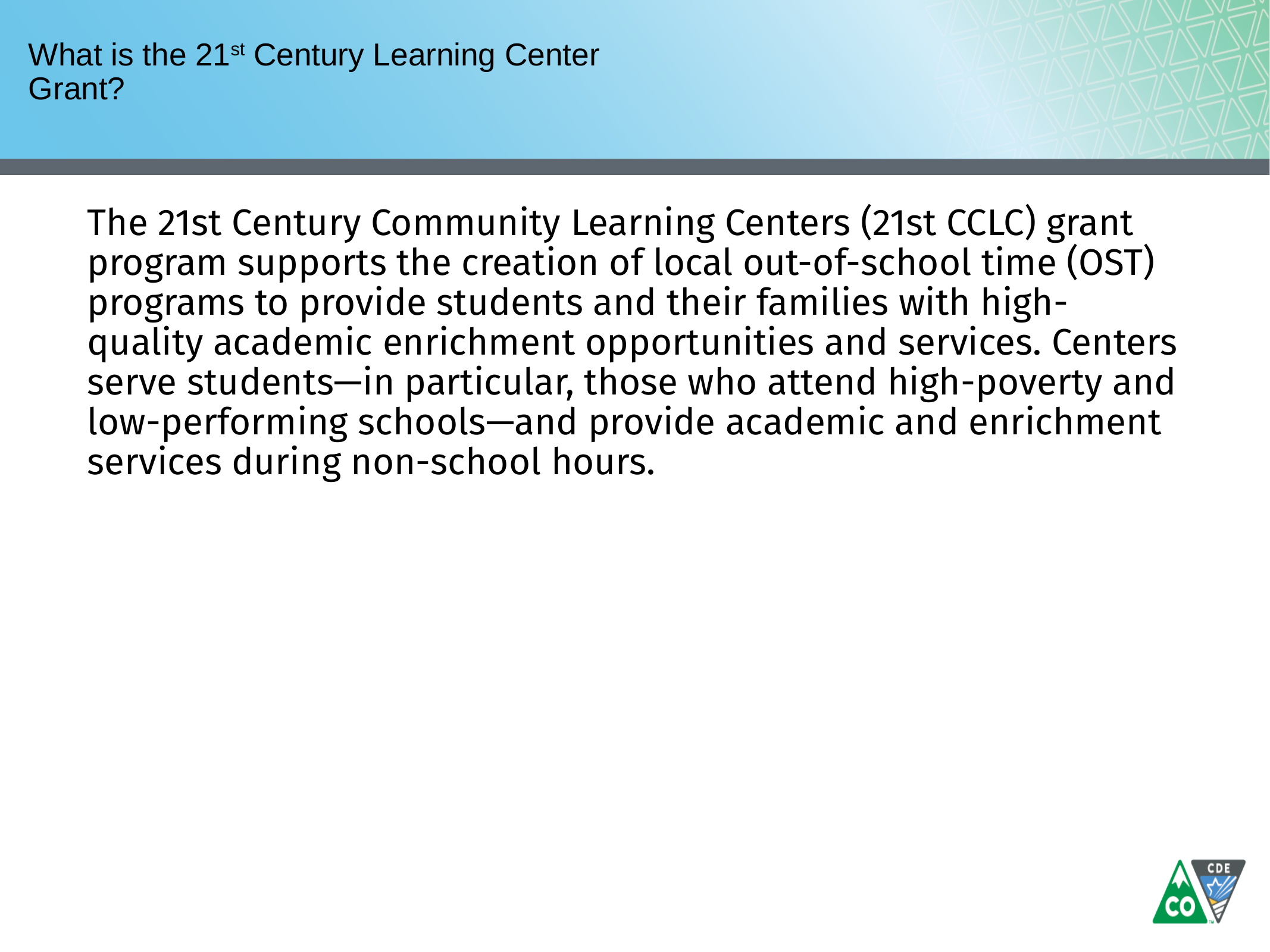

# What is the 21st Century Learning Center Grant?
The 21st Century Community Learning Centers (21st CCLC) grant program supports the creation of local out-of-school time (OST) programs to provide students and their families with high-quality academic enrichment opportunities and services. Centers serve students—in particular, those who attend high-poverty and low-performing schools—and provide academic and enrichment services during non-school hours.